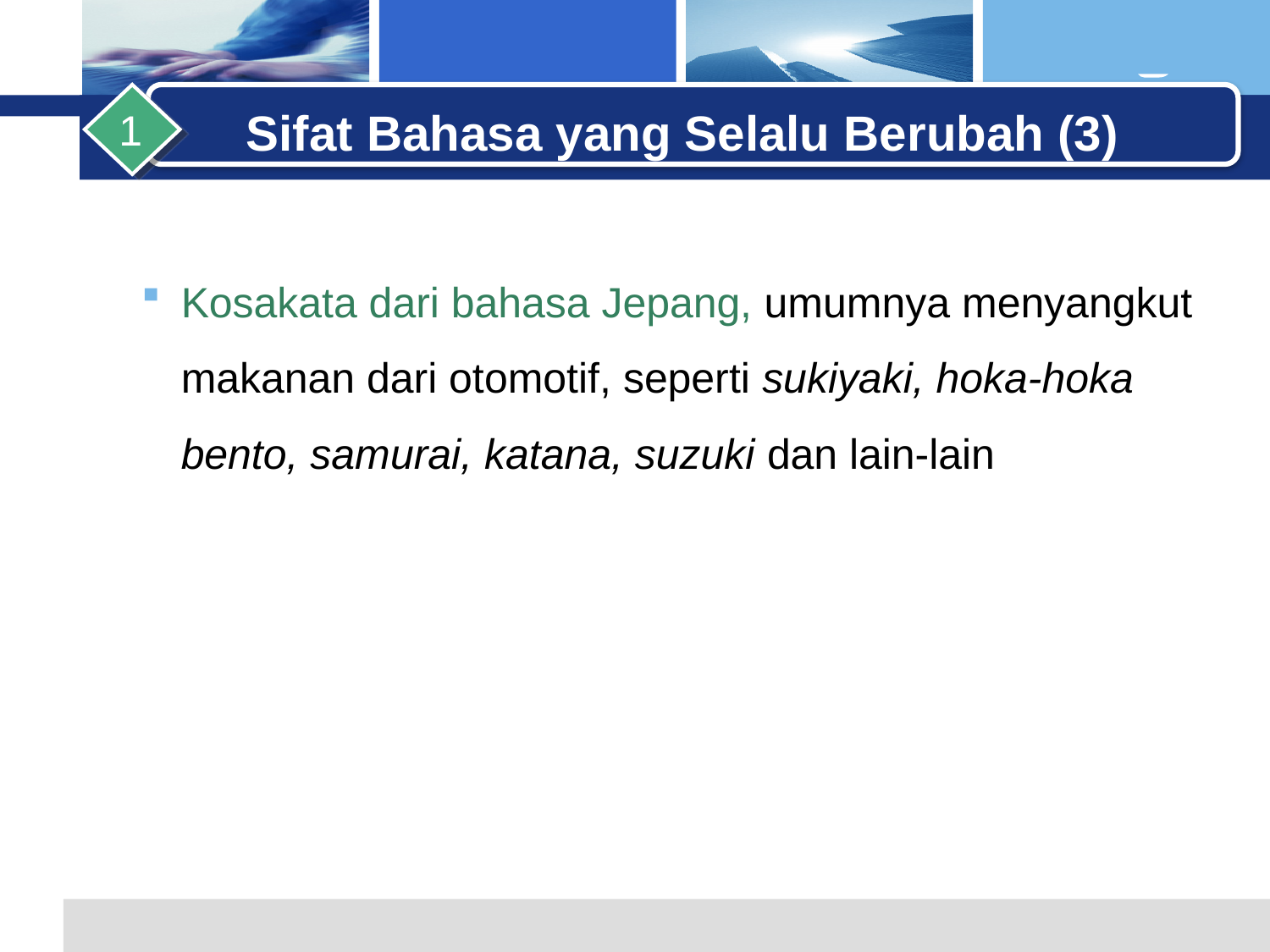

Sifat Bahasa yang Selalu Berubah (3)
1
Kosakata dari bahasa Jepang, umumnya menyangkut makanan dari otomotif, seperti sukiyaki, hoka-hoka bento, samurai, katana, suzuki dan lain-lain